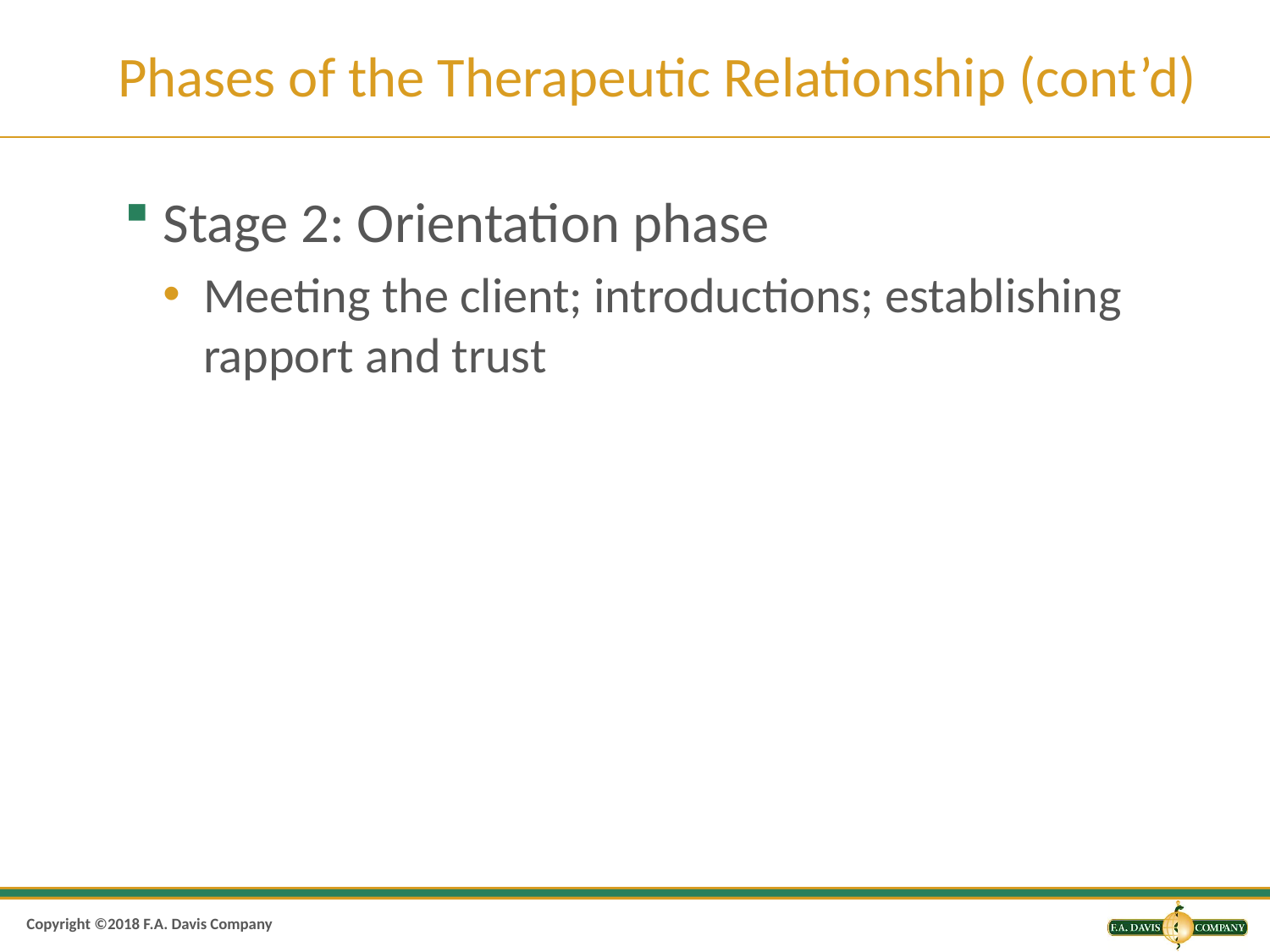

# Phases of the Therapeutic Relationship (cont’d)
Stage 2: Orientation phase
Meeting the client; introductions; establishing rapport and trust